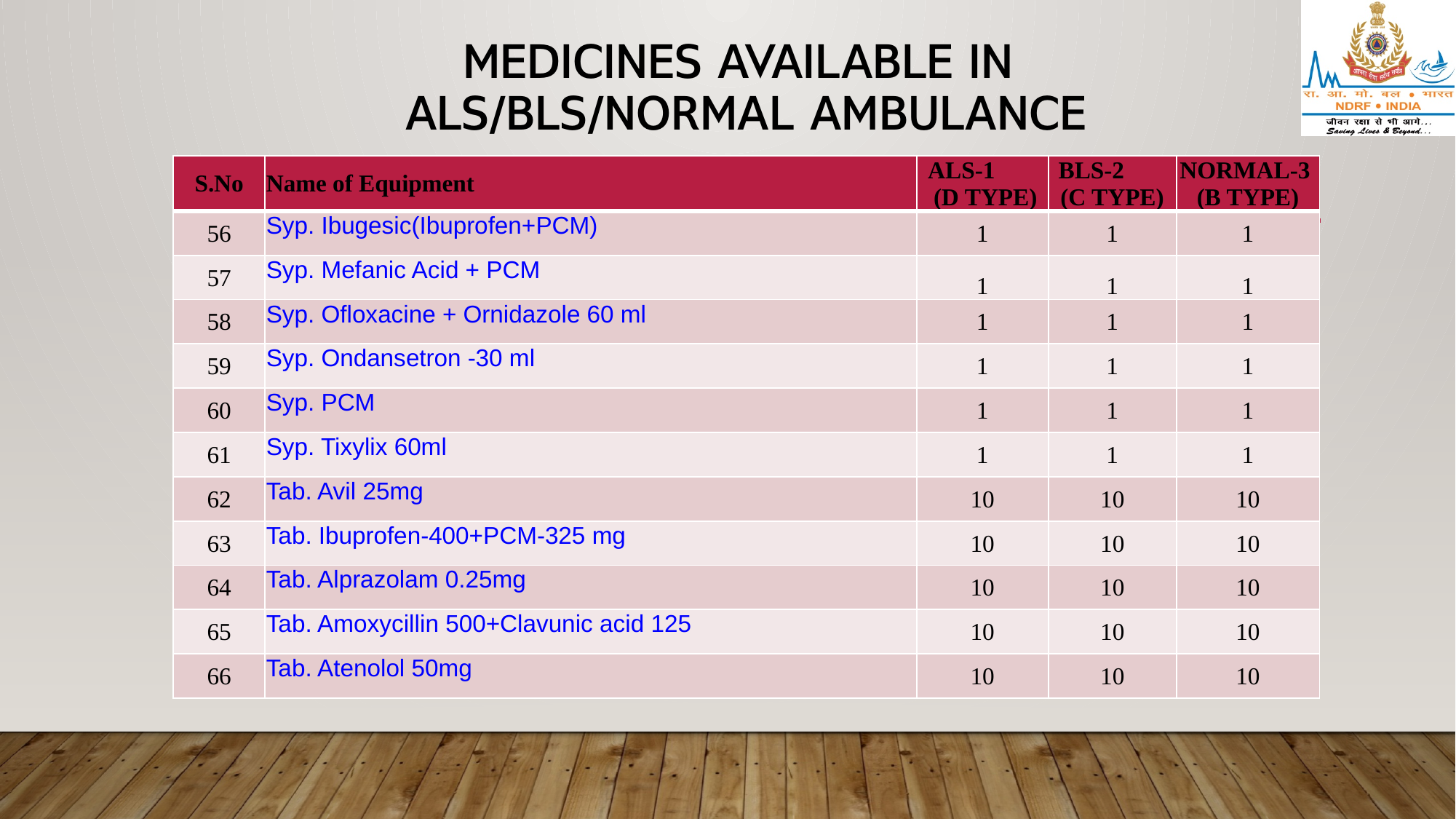

# MEDICINES AVAILABLE IN ALS/BLS/NORMAL AMBULANCE
| S.No | Name of Equipment | ALS-1 (D TYPE) | BLS-2 (C TYPE) | NORMAL-3 (B TYPE) |
| --- | --- | --- | --- | --- |
| 56 | Syp. Ibugesic(Ibuprofen+PCM) | 1 | 1 | 1 |
| 57 | Syp. Mefanic Acid + PCM | 1 | 1 | 1 |
| 58 | Syp. Ofloxacine + Ornidazole 60 ml | 1 | 1 | 1 |
| 59 | Syp. Ondansetron -30 ml | 1 | 1 | 1 |
| 60 | Syp. PCM | 1 | 1 | 1 |
| 61 | Syp. Tixylix 60ml | 1 | 1 | 1 |
| 62 | Tab. Avil 25mg | 10 | 10 | 10 |
| 63 | Tab. Ibuprofen-400+PCM-325 mg | 10 | 10 | 10 |
| 64 | Tab. Alprazolam 0.25mg | 10 | 10 | 10 |
| 65 | Tab. Amoxycillin 500+Clavunic acid 125 | 10 | 10 | 10 |
| 66 | Tab. Atenolol 50mg | 10 | 10 | 10 |